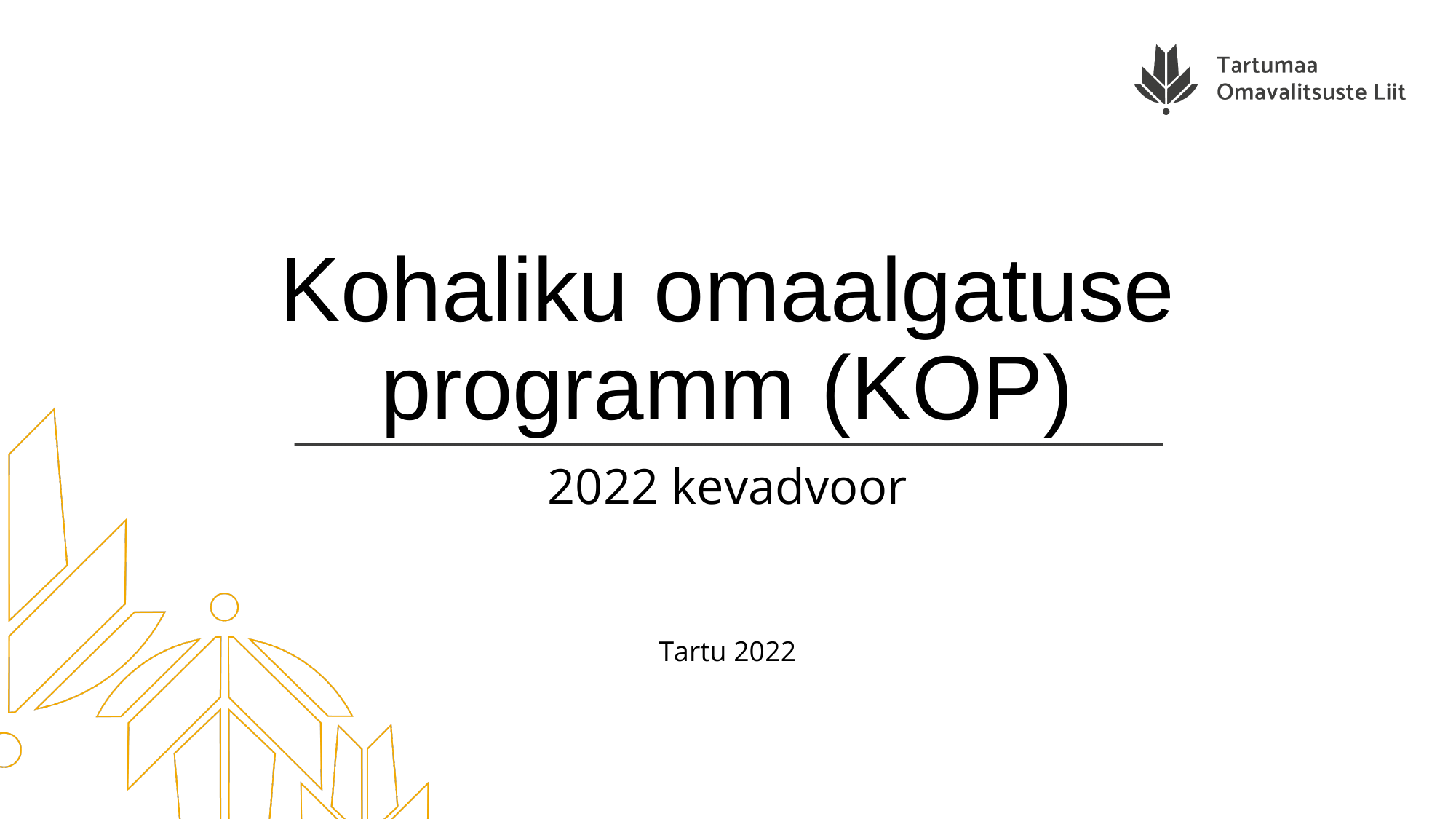

# Kohaliku omaalgatuse programm (KOP)
2022 kevadvoor

Tartu 2022